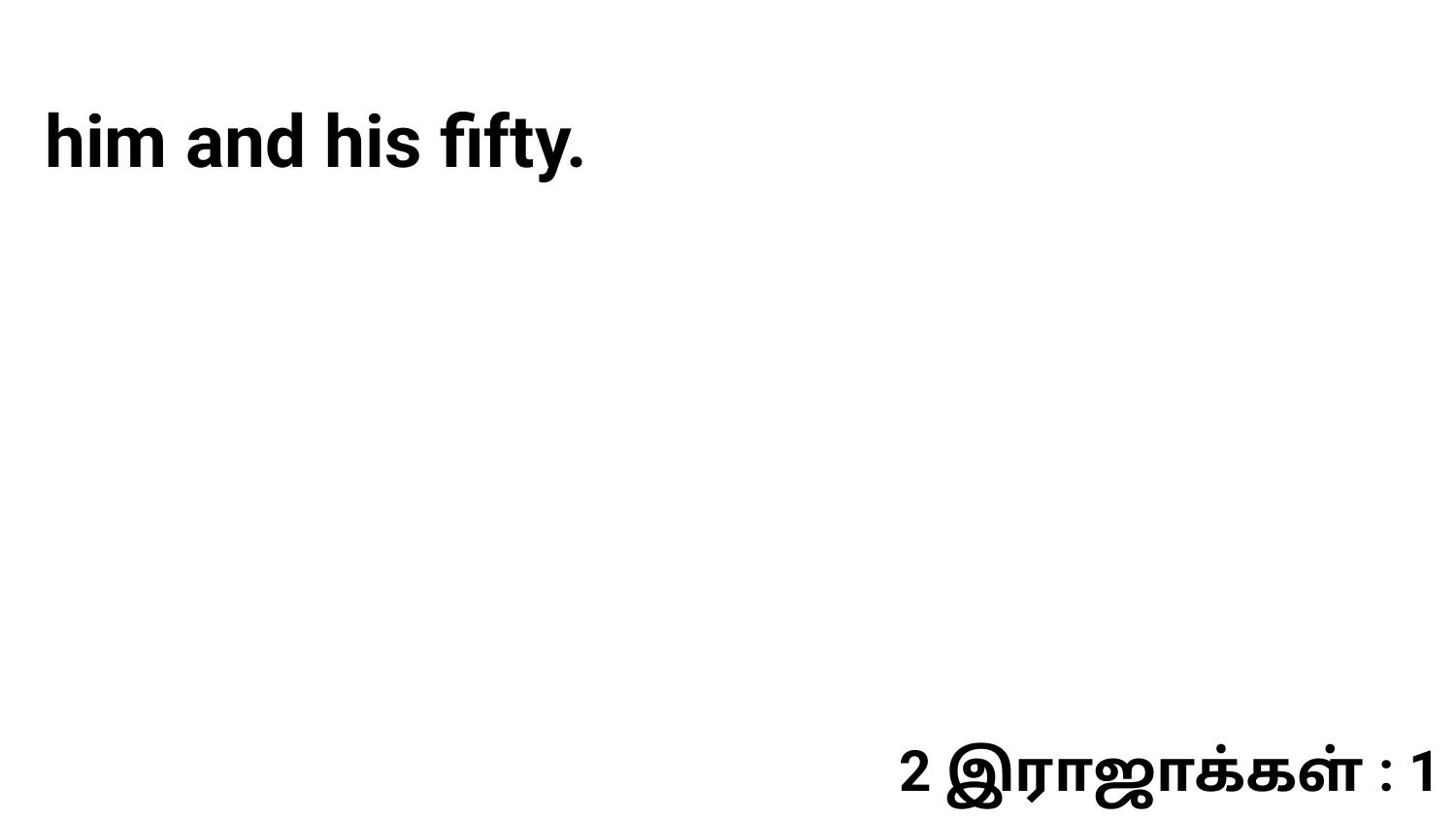

him and his fifty.
2 இராஜாக்கள் : 1